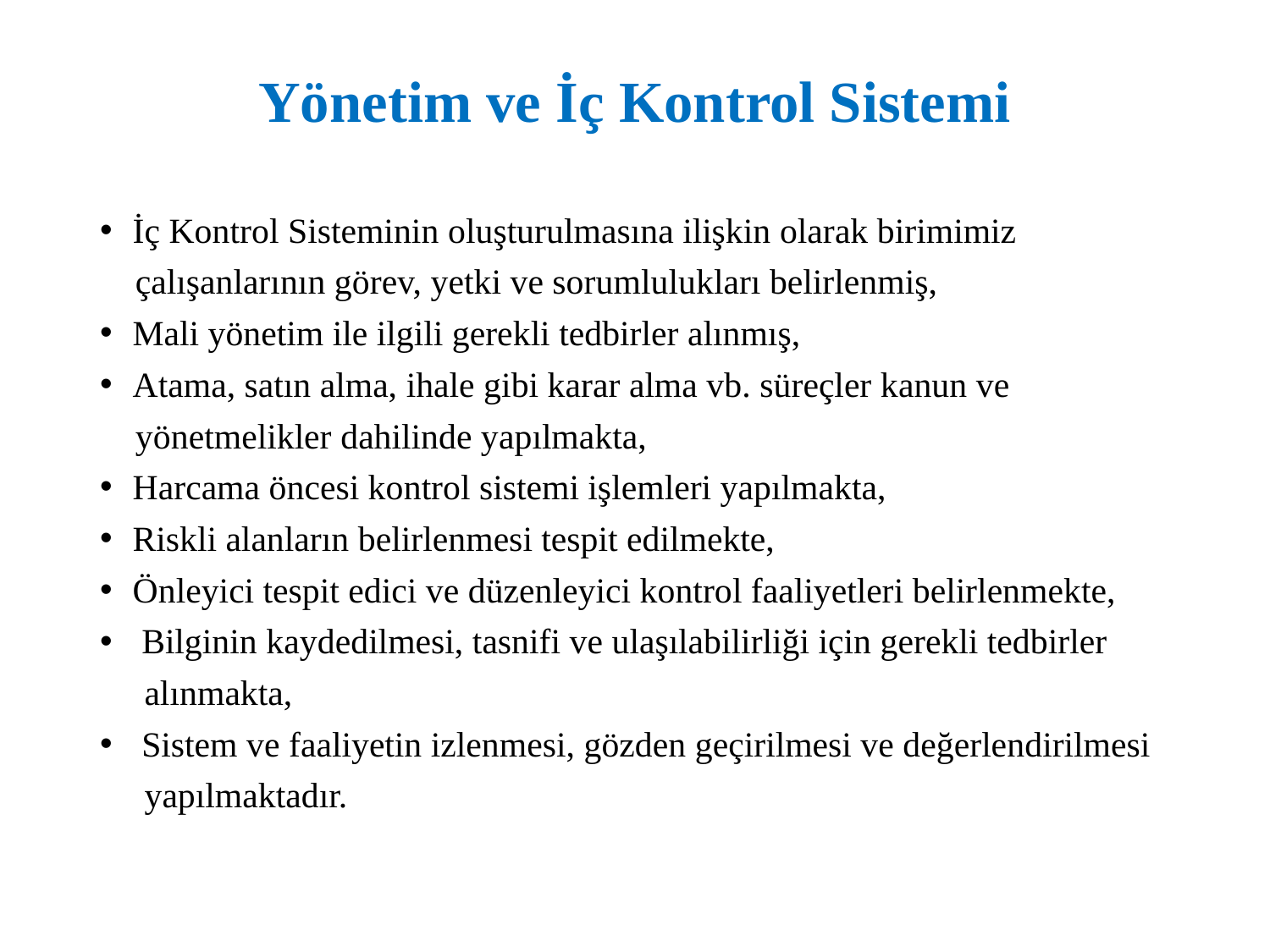

# Yönetim ve İç Kontrol Sistemi
 İç Kontrol Sisteminin oluşturulmasına ilişkin olarak birimimiz
    çalışanlarının görev, yetki ve sorumlulukları belirlenmiş,
 Mali yönetim ile ilgili gerekli tedbirler alınmış,
 Atama, satın alma, ihale gibi karar alma vb. süreçler kanun ve
    yönetmelikler dahilinde yapılmakta,
 Harcama öncesi kontrol sistemi işlemleri yapılmakta,
 Riskli alanların belirlenmesi tespit edilmekte,
 Önleyici tespit edici ve düzenleyici kontrol faaliyetleri belirlenmekte,
  Bilginin kaydedilmesi, tasnifi ve ulaşılabilirliği için gerekli tedbirler
     alınmakta,
  Sistem ve faaliyetin izlenmesi, gözden geçirilmesi ve değerlendirilmesi
     yapılmaktadır.